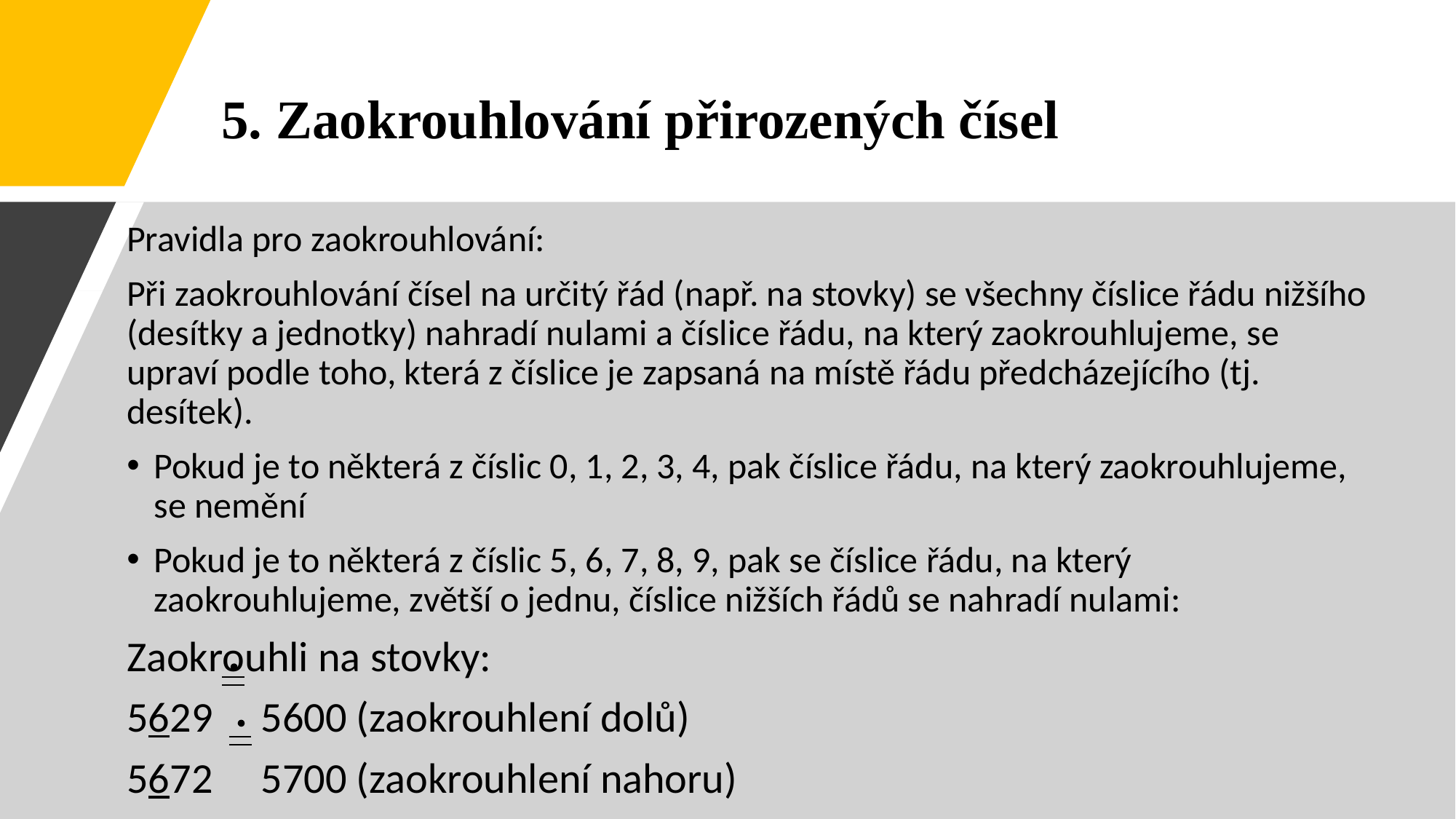

5. Zaokrouhlování přirozených čísel

Pravidla pro zaokrouhlování:
Při zaokrouhlování čísel na určitý řád (např. na stovky) se všechny číslice řádu nižšího (desítky a jednotky) nahradí nulami a číslice řádu, na který zaokrouhlujeme, se upraví podle toho, která z číslice je zapsaná na místě řádu předcházejícího (tj. desítek).
Pokud je to některá z číslic 0, 1, 2, 3, 4, pak číslice řádu, na který zaokrouhlujeme, se nemění
Pokud je to některá z číslic 5, 6, 7, 8, 9, pak se číslice řádu, na který zaokrouhlujeme, zvětší o jednu, číslice nižších řádů se nahradí nulami:
Zaokrouhli na stovky:
5629     5600 (zaokrouhlení dolů)
5672     5700 (zaokrouhlení nahoru)